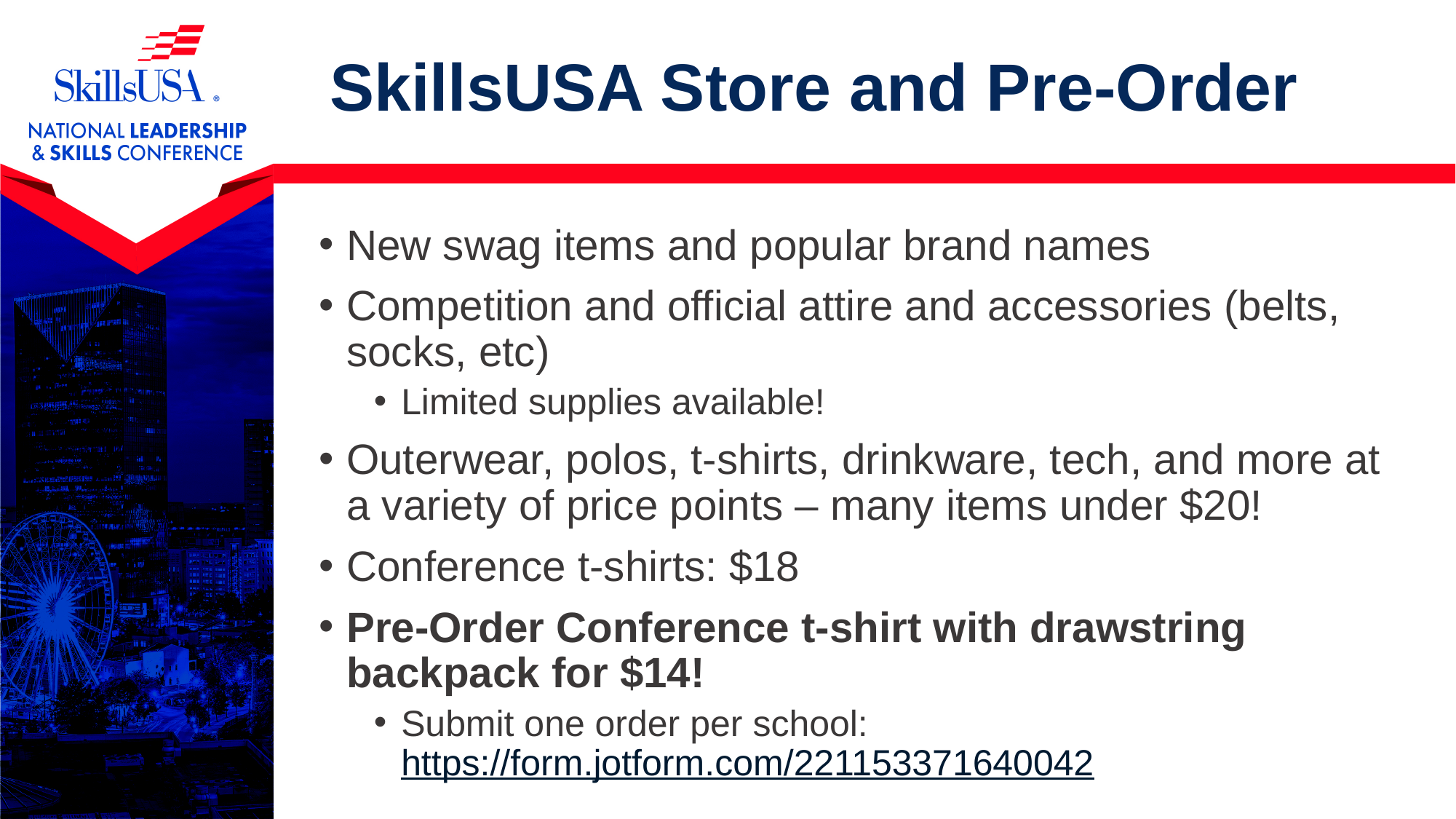

# SkillsUSA Store and Pre-Order
New swag items and popular brand names
Competition and official attire and accessories (belts, socks, etc)
Limited supplies available!
Outerwear, polos, t-shirts, drinkware, tech, and more at a variety of price points – many items under $20!
Conference t-shirts: $18
Pre-Order Conference t-shirt with drawstring backpack for $14!
Submit one order per school: https://form.jotform.com/221153371640042